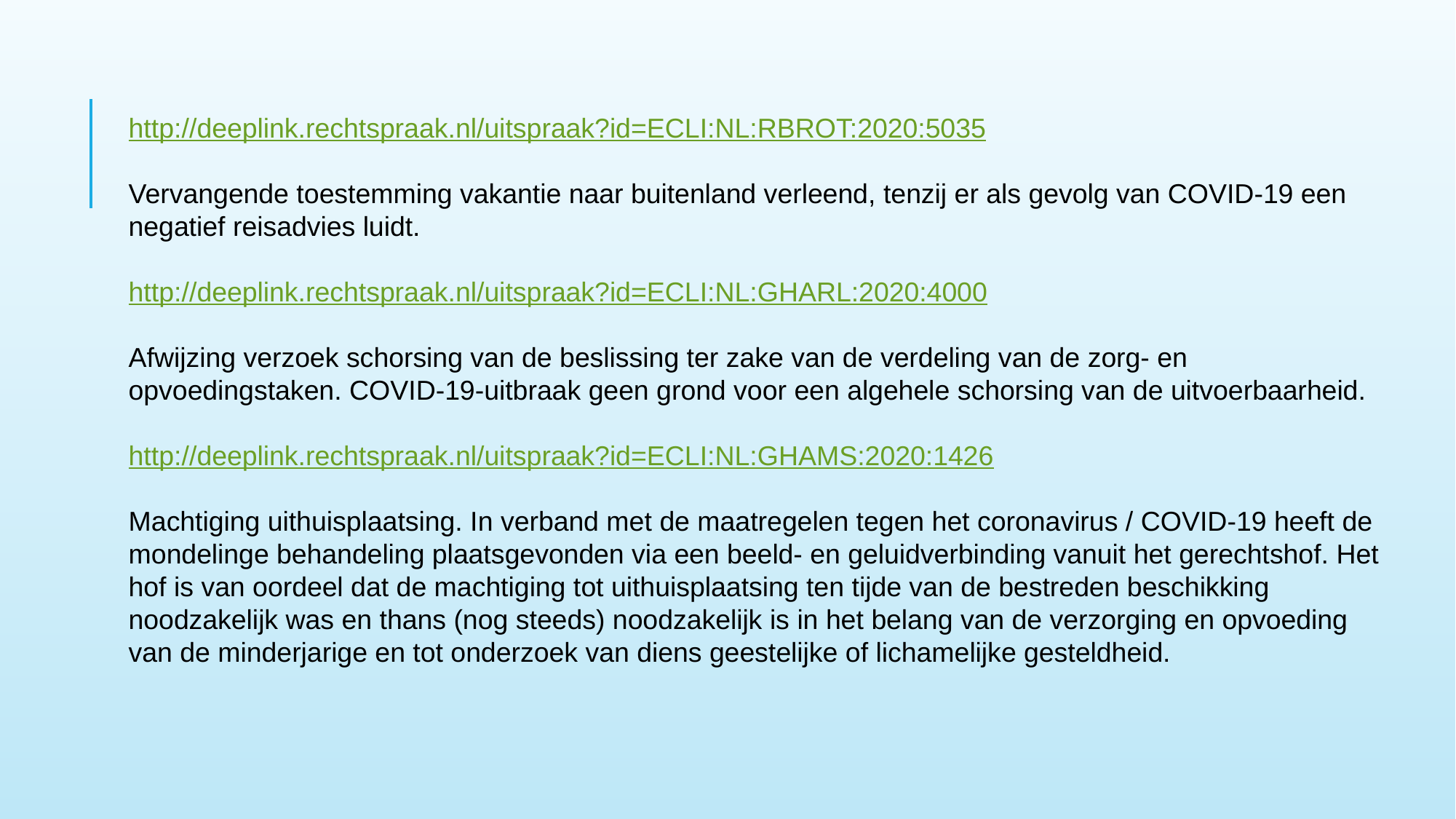

http://deeplink.rechtspraak.nl/uitspraak?id=ECLI:NL:RBROT:2020:5035

Vervangende toestemming vakantie naar buitenland verleend, tenzij er als gevolg van COVID-19 een negatief reisadvies luidt.

http://deeplink.rechtspraak.nl/uitspraak?id=ECLI:NL:GHARL:2020:4000

Afwijzing verzoek schorsing van de beslissing ter zake van de verdeling van de zorg- en opvoedingstaken. COVID-19-uitbraak geen grond voor een algehele schorsing van de uitvoerbaarheid.

http://deeplink.rechtspraak.nl/uitspraak?id=ECLI:NL:GHAMS:2020:1426

Machtiging uithuisplaatsing. In verband met de maatregelen tegen het coronavirus / COVID-19 heeft de mondelinge behandeling plaatsgevonden via een beeld- en geluidverbinding vanuit het gerechtshof. Het hof is van oordeel dat de machtiging tot uithuisplaatsing ten tijde van de bestreden beschikking noodzakelijk was en thans (nog steeds) noodzakelijk is in het belang van de verzorging en opvoeding van de minderjarige en tot onderzoek van diens geestelijke of lichamelijke gesteldheid.